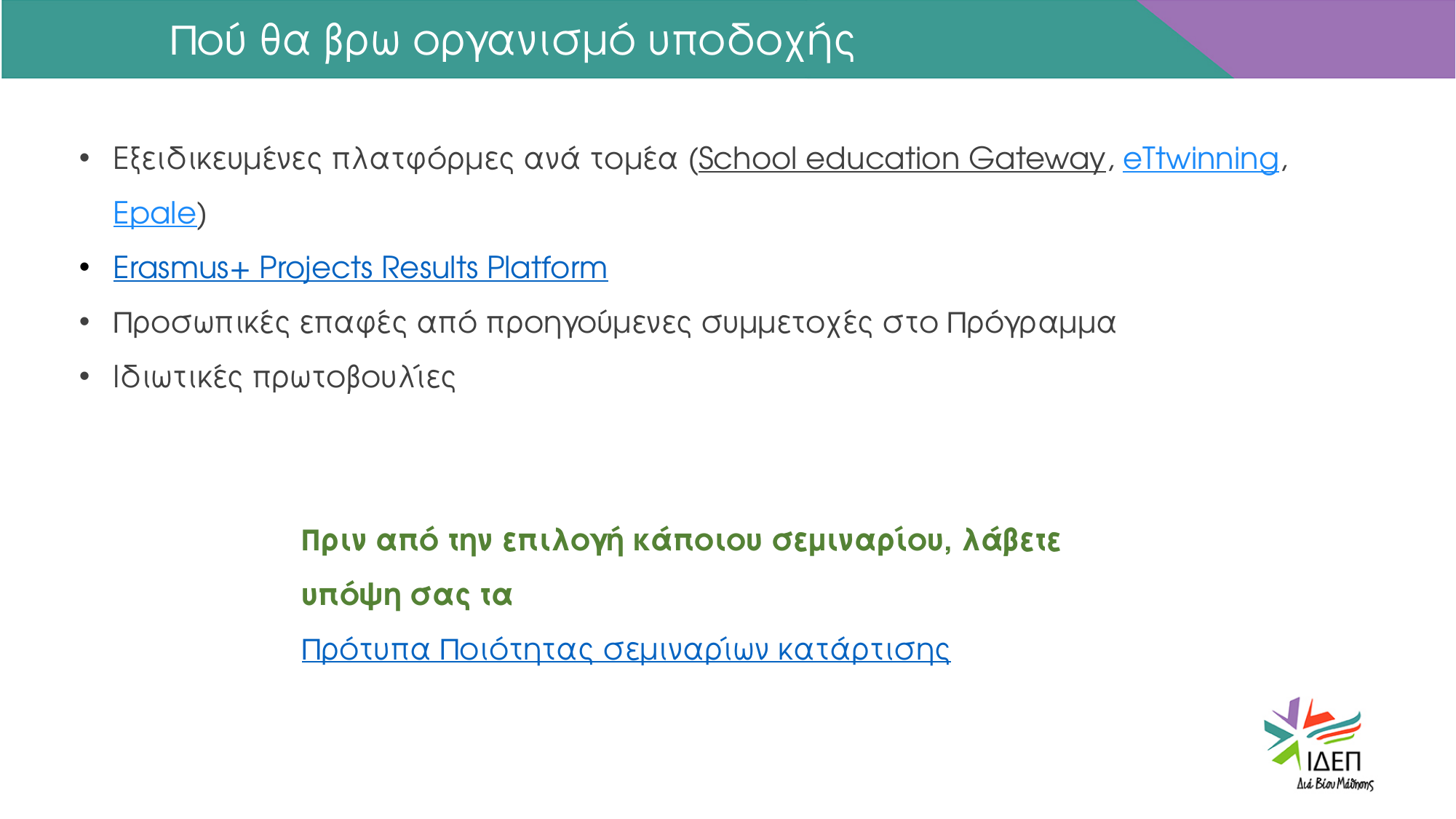

Πoύ θα βρω οργανισμό υποδοχής
Εξειδικευμένες πλατφόρμες ανά τομέα (School education Gateway, eTtwinning, Epale)
Erasmus+ Projects Results Platform
Προσωπικές επαφές από προηγούμενες συμμετοχές στο Πρόγραμμα
Ιδιωτικές πρωτοβουλίες

Πριν από την επιλογή κάποιου σεμιναρίου, λάβετε υπόψη σας τα Πρότυπα Ποιότητας σεμιναρίων κατάρτισης